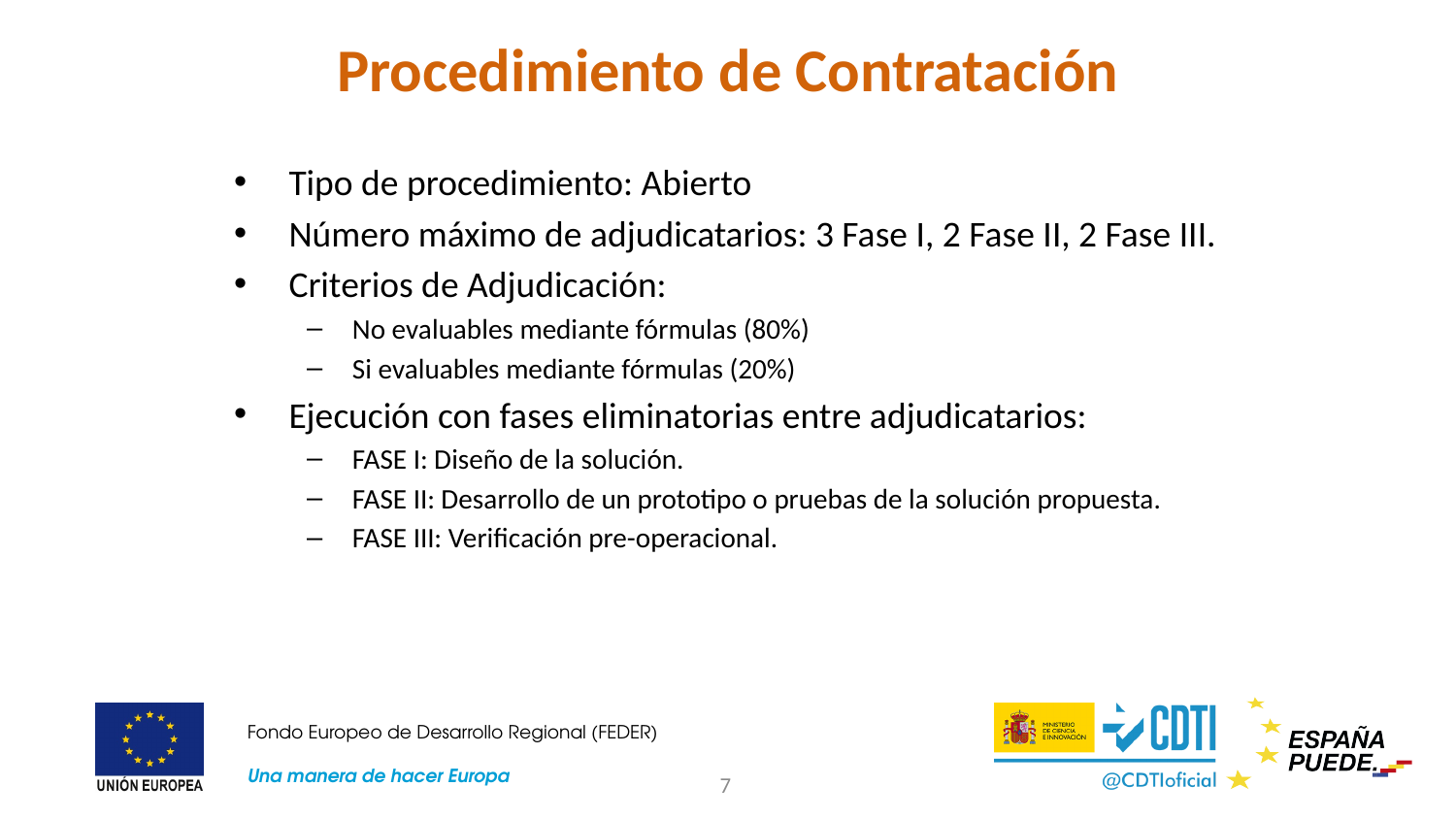

# Procedimiento de Contratación
Tipo de procedimiento: Abierto
Número máximo de adjudicatarios: 3 Fase I, 2 Fase II, 2 Fase III.
Criterios de Adjudicación:
No evaluables mediante fórmulas (80%)
Si evaluables mediante fórmulas (20%)
Ejecución con fases eliminatorias entre adjudicatarios:
FASE I: Diseño de la solución.
FASE II: Desarrollo de un prototipo o pruebas de la solución propuesta.
FASE III: Verificación pre-operacional.